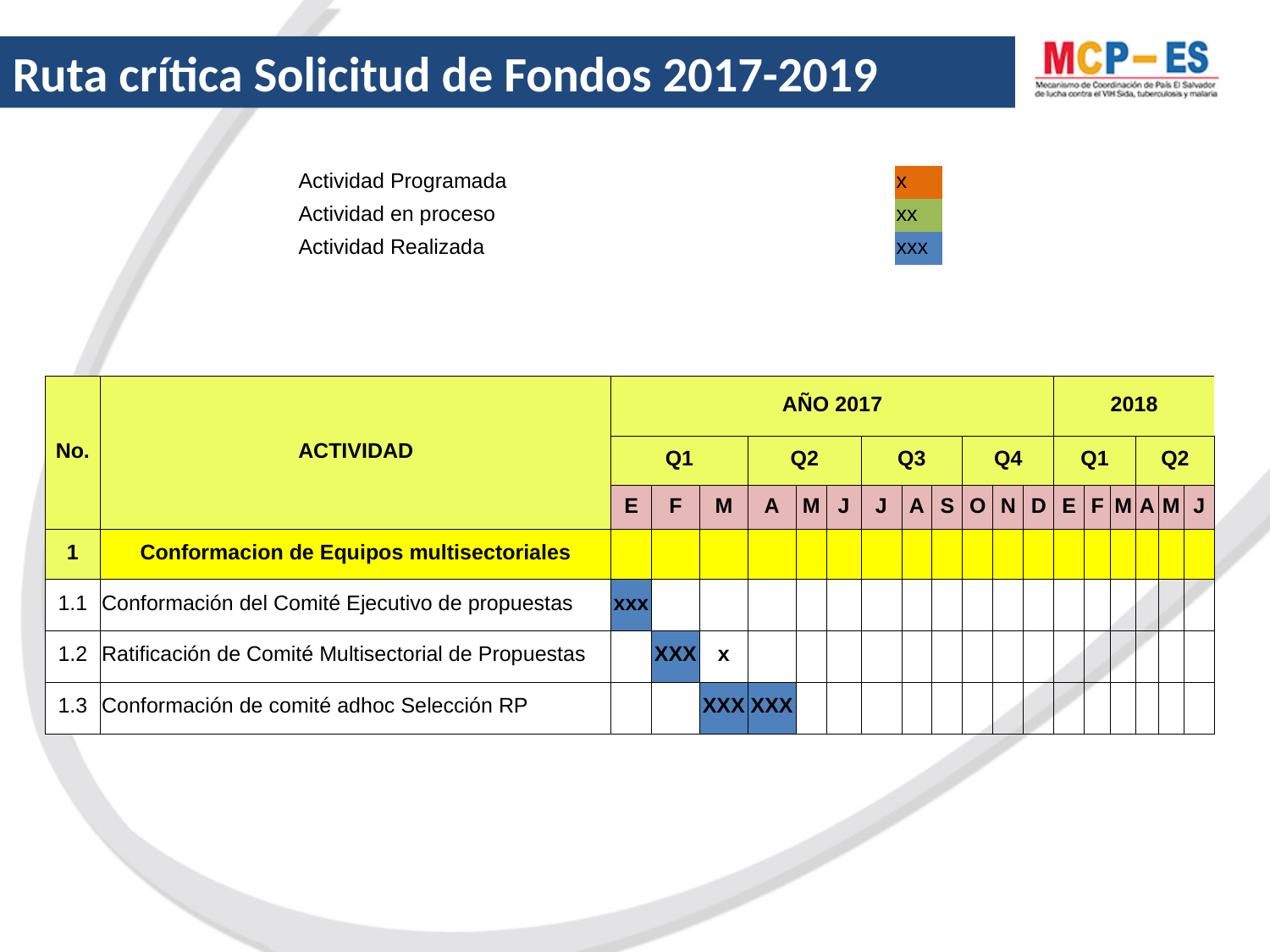

Ruta crítica Solicitud de Fondos 2017-2019
| Actividad Programada | x |
| --- | --- |
| Actividad en proceso | xx |
| Actividad Realizada | xxx |
| No. | ACTIVIDAD | AÑO 2017 |  |  |  |  |  |  |  |  |  |  |  | 2018 |  |  |  |  |  |
| --- | --- | --- | --- | --- | --- | --- | --- | --- | --- | --- | --- | --- | --- | --- | --- | --- | --- | --- | --- |
|  |  | Q1 |  |  | Q2 |  |  | Q3 |  |  | Q4 |  |  | Q1 |  |  | Q2 |  |  |
|  |  | E | F | M | A | M | J | J | A | S | O | N | D | E | F | M | A | M | J |
| 1 | Conformacion de Equipos multisectoriales |  |  |  |  |  |  |  |  |  |  |  |  |  |  |  |  |  |  |
| 1.1 | Conformación del Comité Ejecutivo de propuestas | xxx |  |  |  |  |  |  |  |  |  |  |  |  |  |  |  |  |  |
| 1.2 | Ratificación de Comité Multisectorial de Propuestas |  | XXX | x |  |  |  |  |  |  |  |  |  |  |  |  |  |  |  |
| 1.3 | Conformación de comité adhoc Selección RP |  |  | XXX | XXX |  |  |  |  |  |  |  |  |  |  |  |  |  |  |